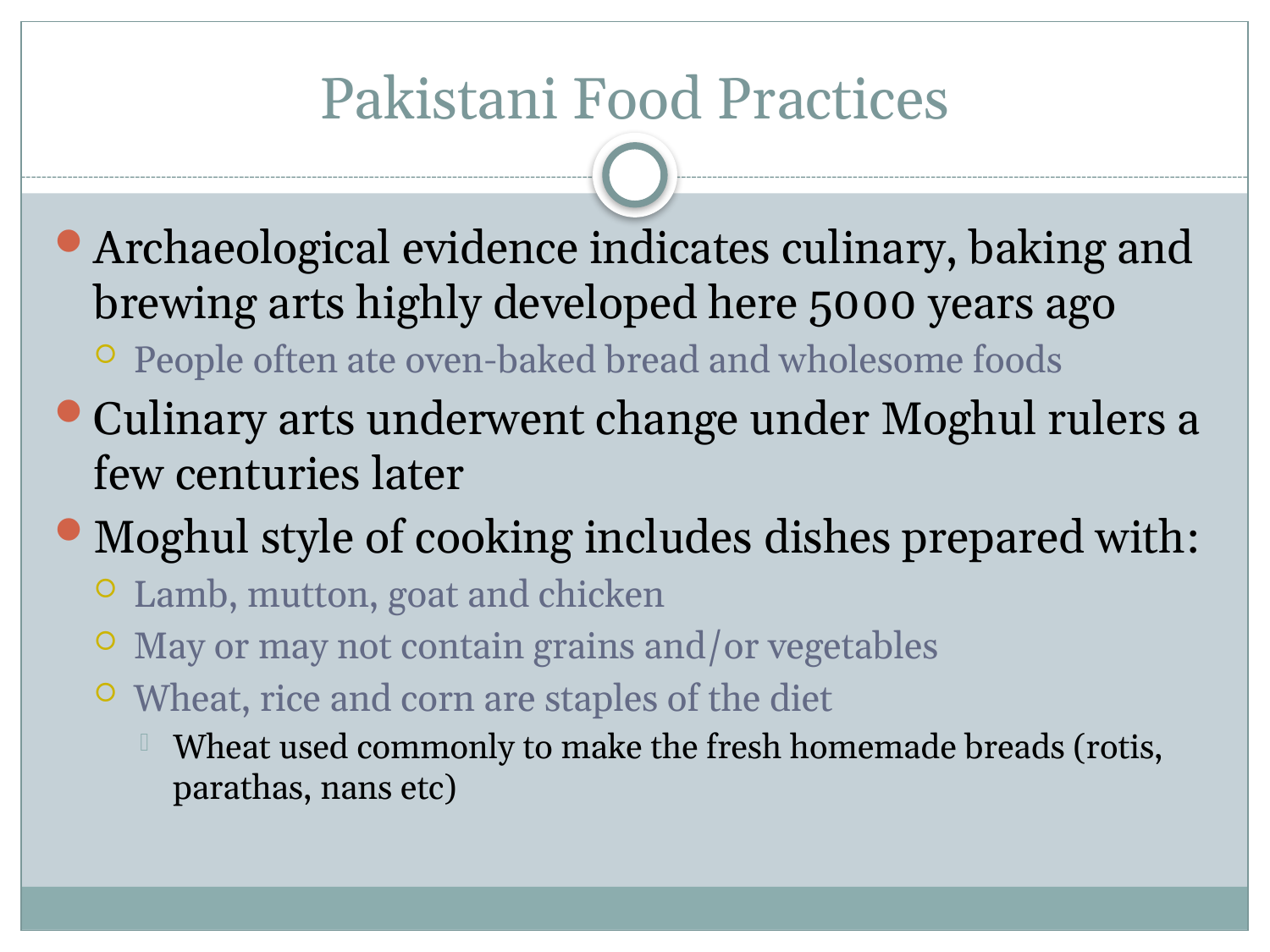

# Pakistani Food Practices
Archaeological evidence indicates culinary, baking and brewing arts highly developed here 5000 years ago
People often ate oven-baked bread and wholesome foods
Culinary arts underwent change under Moghul rulers a few centuries later
Moghul style of cooking includes dishes prepared with:
Lamb, mutton, goat and chicken
May or may not contain grains and/or vegetables
Wheat, rice and corn are staples of the diet
Wheat used commonly to make the fresh homemade breads (rotis, parathas, nans etc)